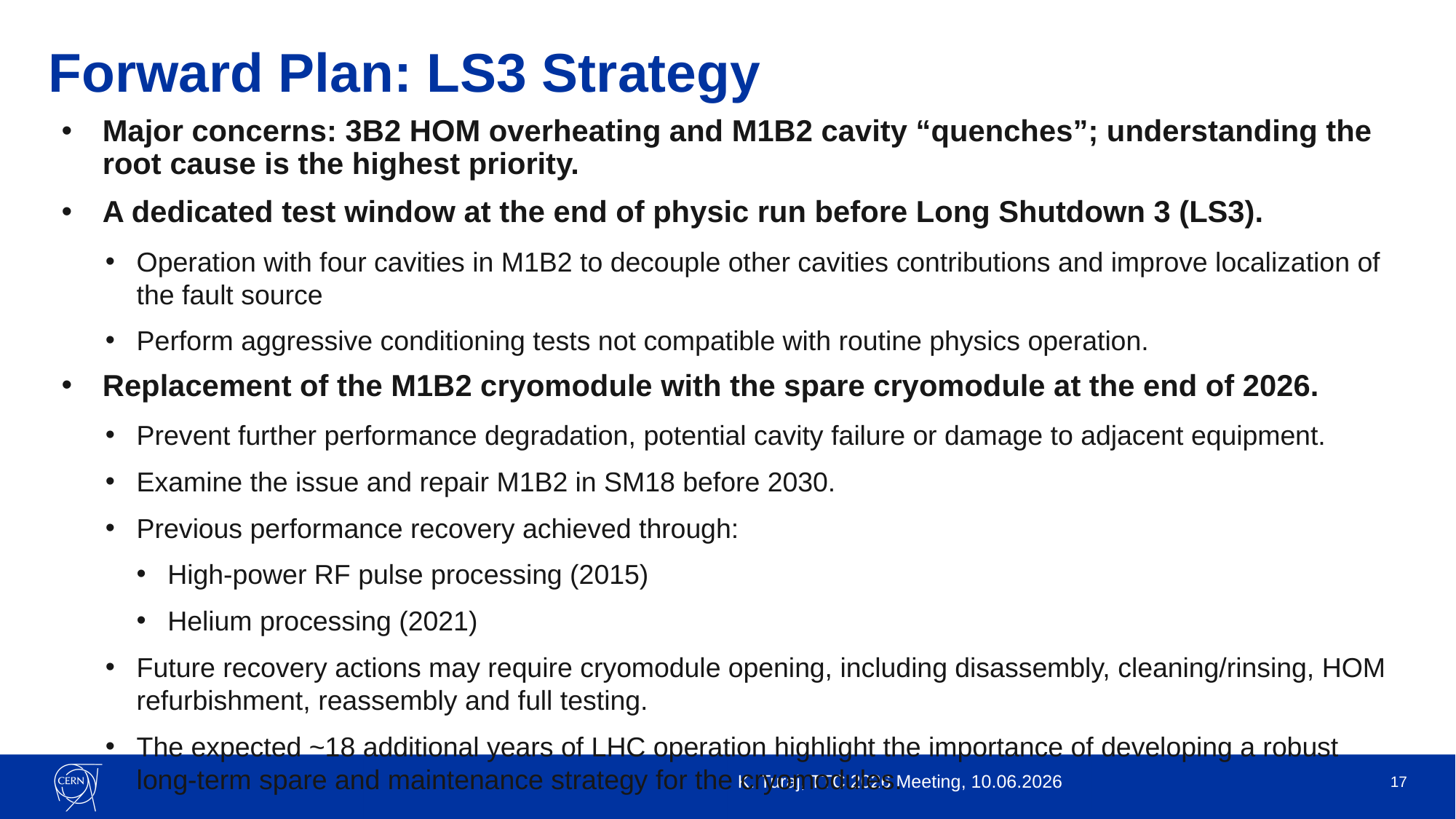

Forward Plan: LS3 Strategy
# Major concerns: 3B2 HOM overheating and M1B2 cavity “quenches”; understanding the root cause is the highest priority.
A dedicated test window at the end of physic run before Long Shutdown 3 (LS3).
Operation with four cavities in M1B2 to decouple other cavities contributions and improve localization of the fault source
Perform aggressive conditioning tests not compatible with routine physics operation.
Replacement of the M1B2 cryomodule with the spare cryomodule at the end of 2026.
Prevent further performance degradation, potential cavity failure or damage to adjacent equipment.
Examine the issue and repair M1B2 in SM18 before 2030.
Previous performance recovery achieved through:
High-power RF pulse processing (2015)
Helium processing (2021)
Future recovery actions may require cryomodule opening, including disassembly, cleaning/rinsing, HOM refurbishment, reassembly and full testing.
The expected ~18 additional years of LHC operation highlight the importance of developing a robust long-term spare and maintenance strategy for the cryomodules.
K. Turaj, TTC 2026 Meeting, 10.06.2026
17